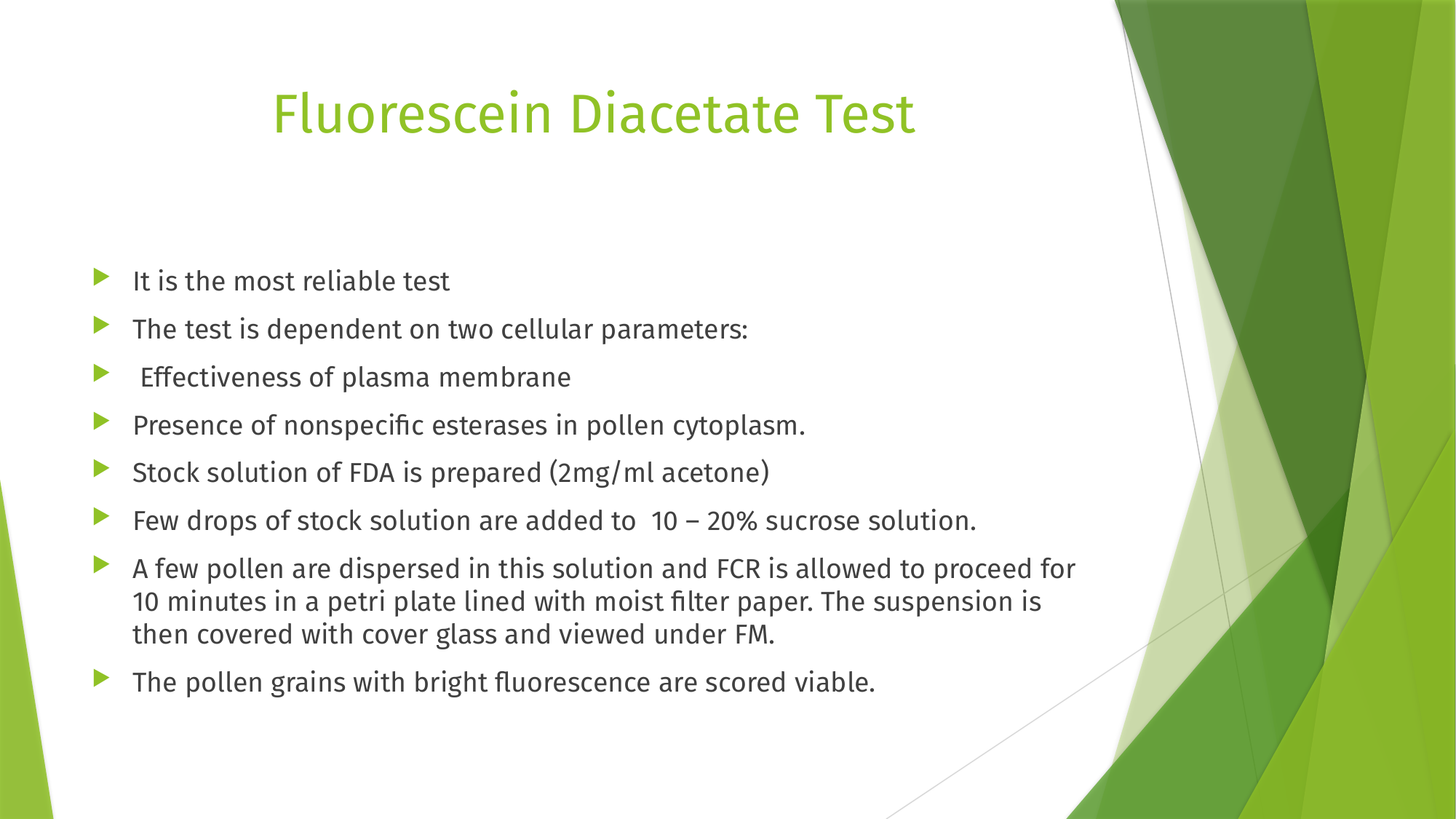

# Fluorescein Diacetate Test
It is the most reliable test
The test is dependent on two cellular parameters:
 Effectiveness of plasma membrane
Presence of nonspecific esterases in pollen cytoplasm.
Stock solution of FDA is prepared (2mg/ml acetone)
Few drops of stock solution are added to  10 – 20% sucrose solution.
A few pollen are dispersed in this solution and FCR is allowed to proceed for 10 minutes in a petri plate lined with moist filter paper. The suspension is then covered with cover glass and viewed under FM.
The pollen grains with bright fluorescence are scored viable.